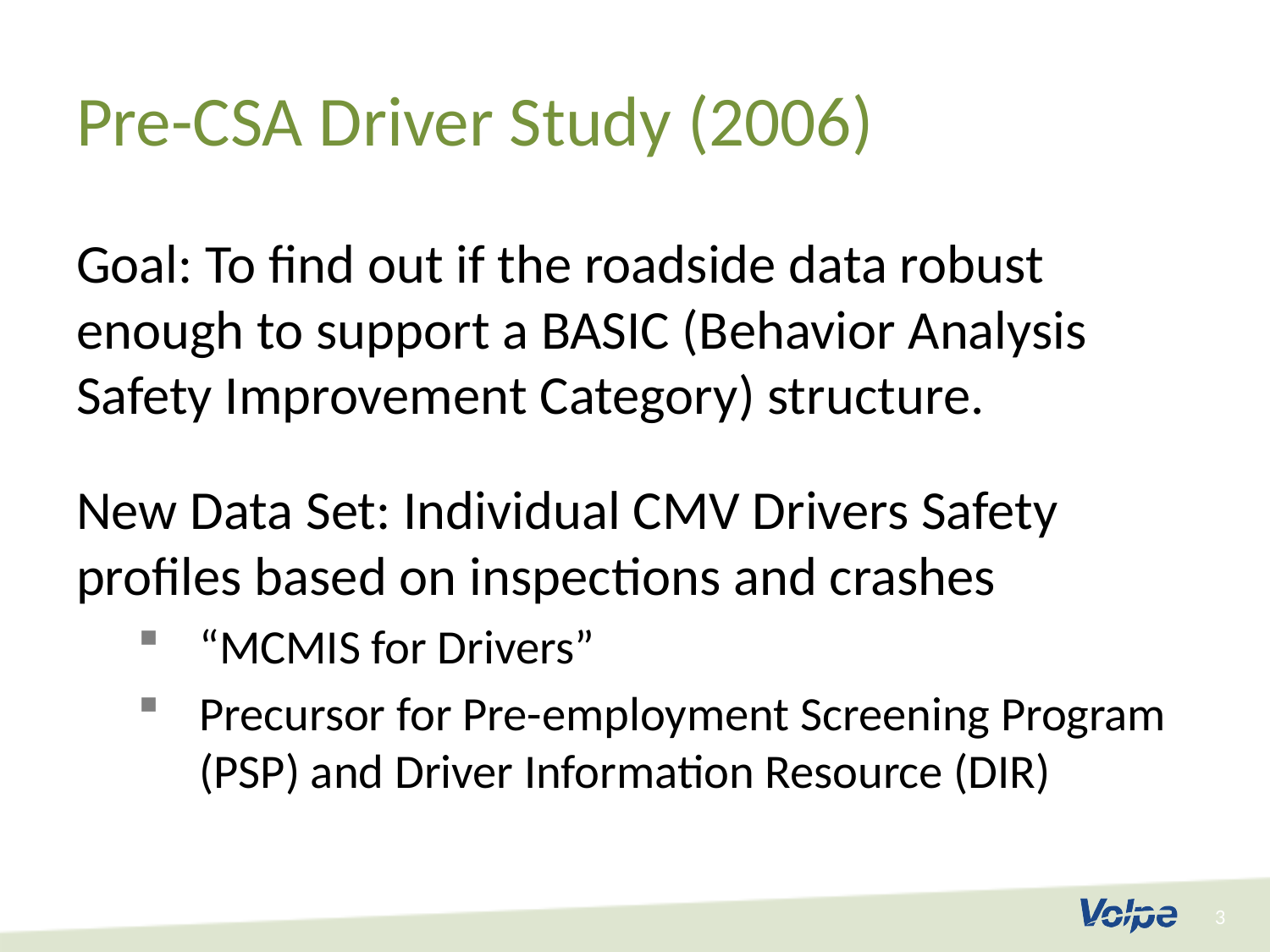

# Pre-CSA Driver Study (2006)
Goal: To find out if the roadside data robust enough to support a BASIC (Behavior Analysis Safety Improvement Category) structure.

New Data Set: Individual CMV Drivers Safety profiles based on inspections and crashes
“MCMIS for Drivers”
Precursor for Pre-employment Screening Program (PSP) and Driver Information Resource (DIR)